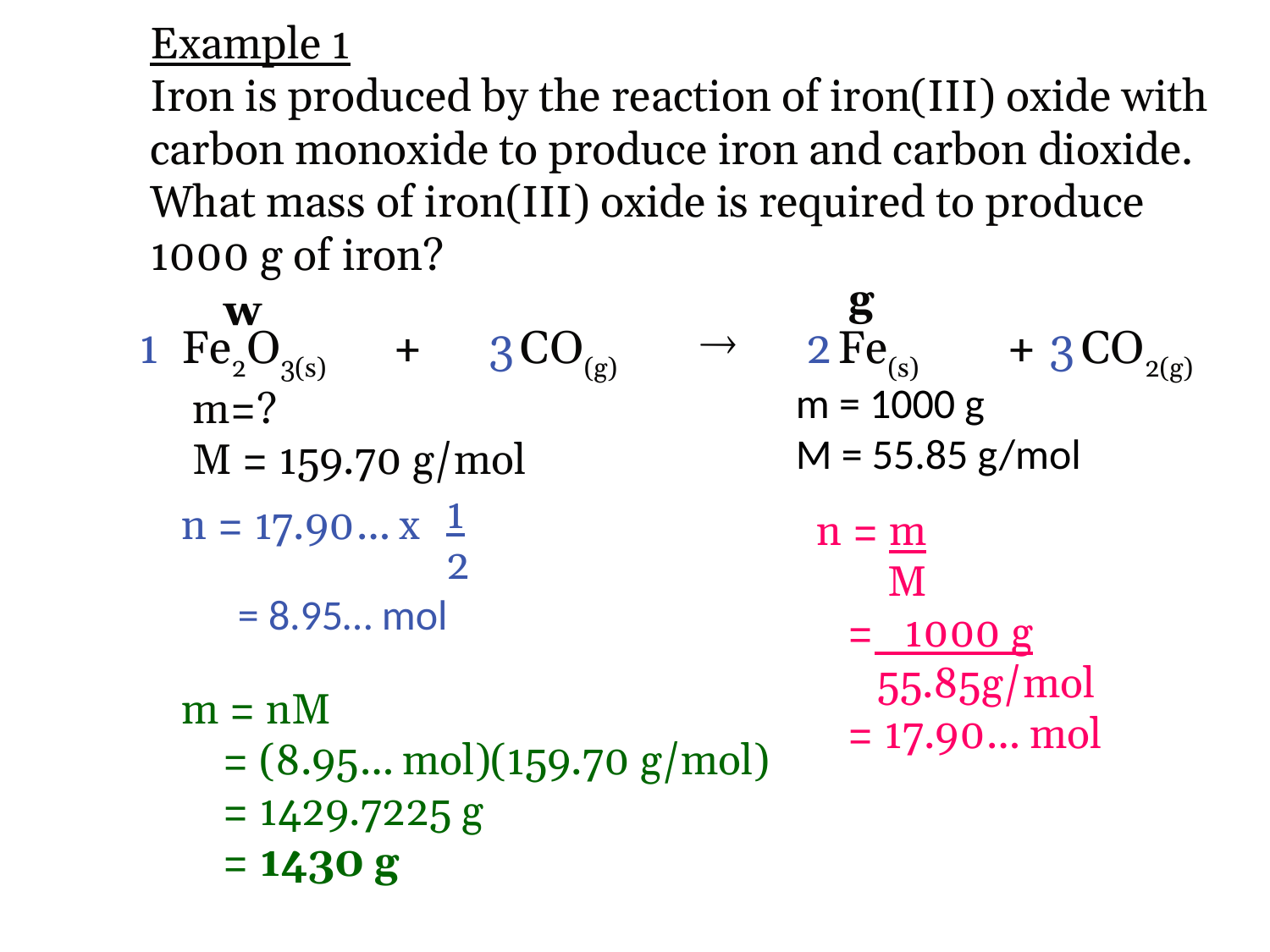

Example 1
Iron is produced by the reaction of iron(III) oxide with carbon monoxide to produce iron and carbon dioxide.  What mass of iron(III) oxide is required to produce 1000 g of iron?
g
w
→
1
Fe2O3(s)
+
3
CO(g)
2
Fe(s)
+
3
CO2(g)
m = 1000 g
M = 55.85 g/mol
m=?
M = 159.70 g/mol
1
2
n = 17.90… x
n = m
       M
   =   1000 g
      55.85g/mol
   = 17.90… mol
= 8.95… mol
m = nM
    = (8.95… mol)(159.70 g/mol)
    = 1429.7225 g
    = 1430 g